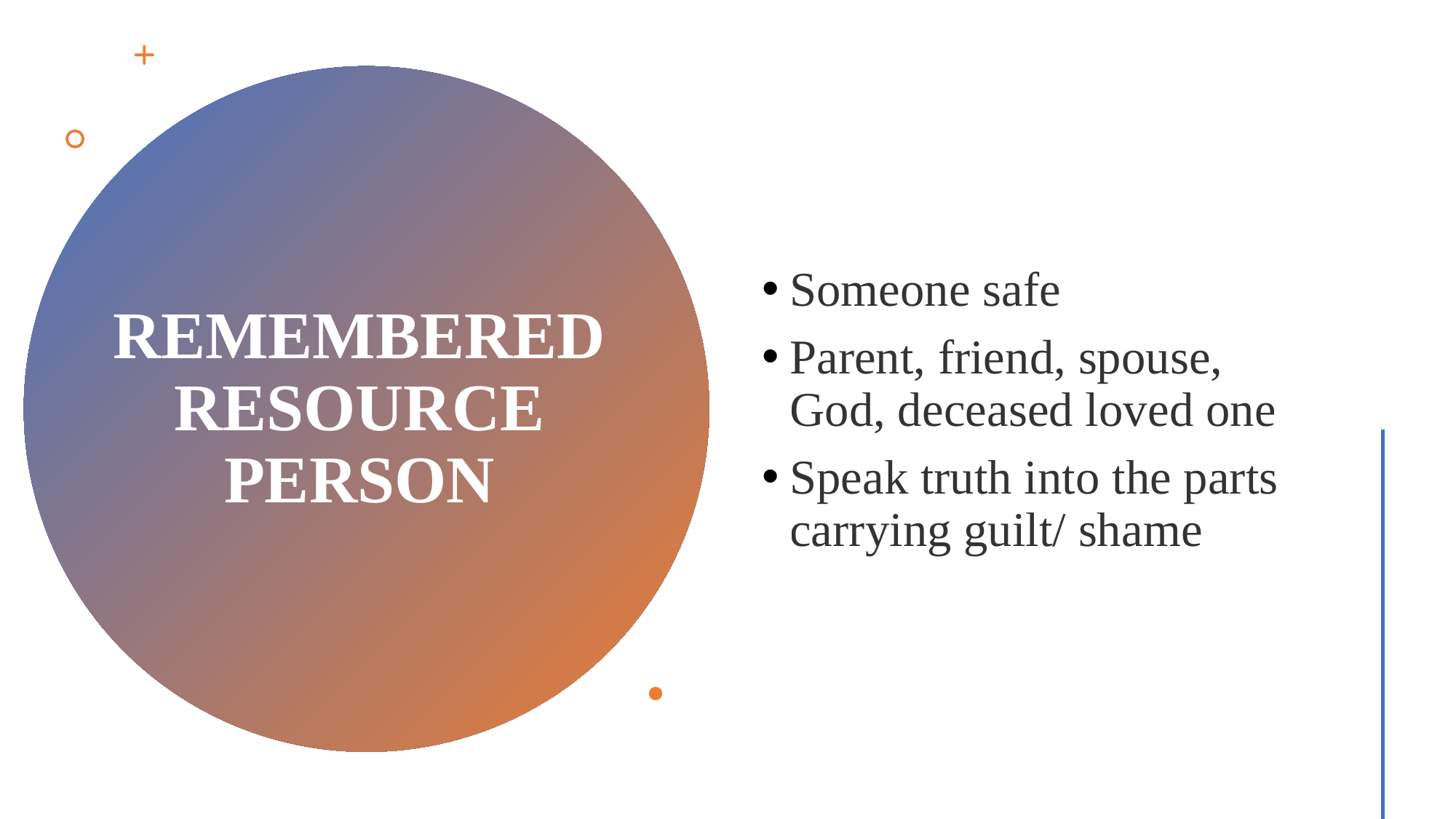

Someone safe
Parent, friend, spouse, God, deceased loved one
Speak truth into the parts carrying guilt/ shame

# REMEMBERED RESOURCE PERSON